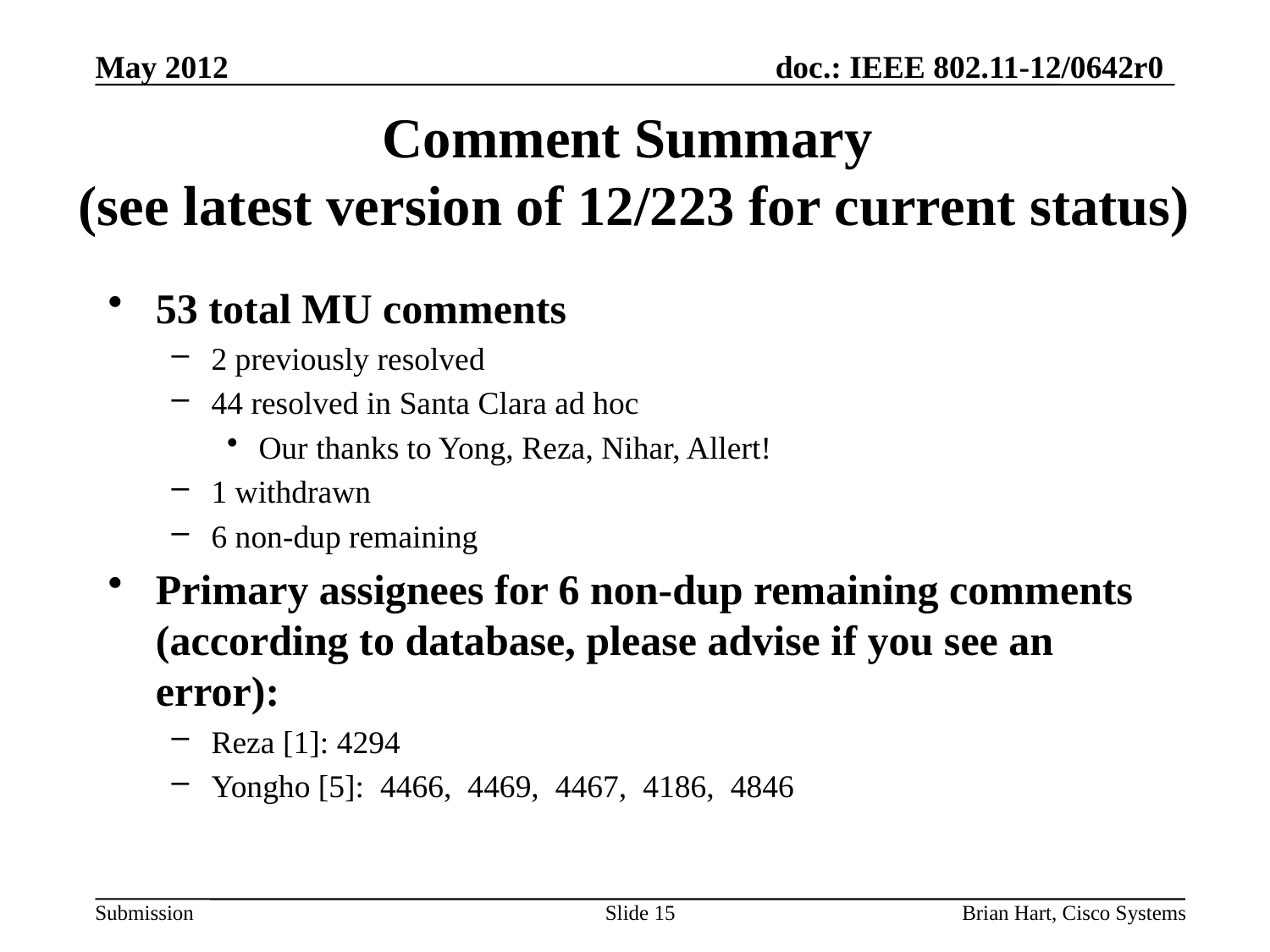

May 2012
# Comment Summary (see latest version of 12/223 for current status)
53 total MU comments
2 previously resolved
44 resolved in Santa Clara ad hoc
Our thanks to Yong, Reza, Nihar, Allert!
1 withdrawn
6 non-dup remaining
Primary assignees for 6 non-dup remaining comments (according to database, please advise if you see an error):
Reza [1]: 4294
Yongho [5]:  4466,  4469,  4467,  4186,  4846

Slide 15
Brian Hart, Cisco Systems